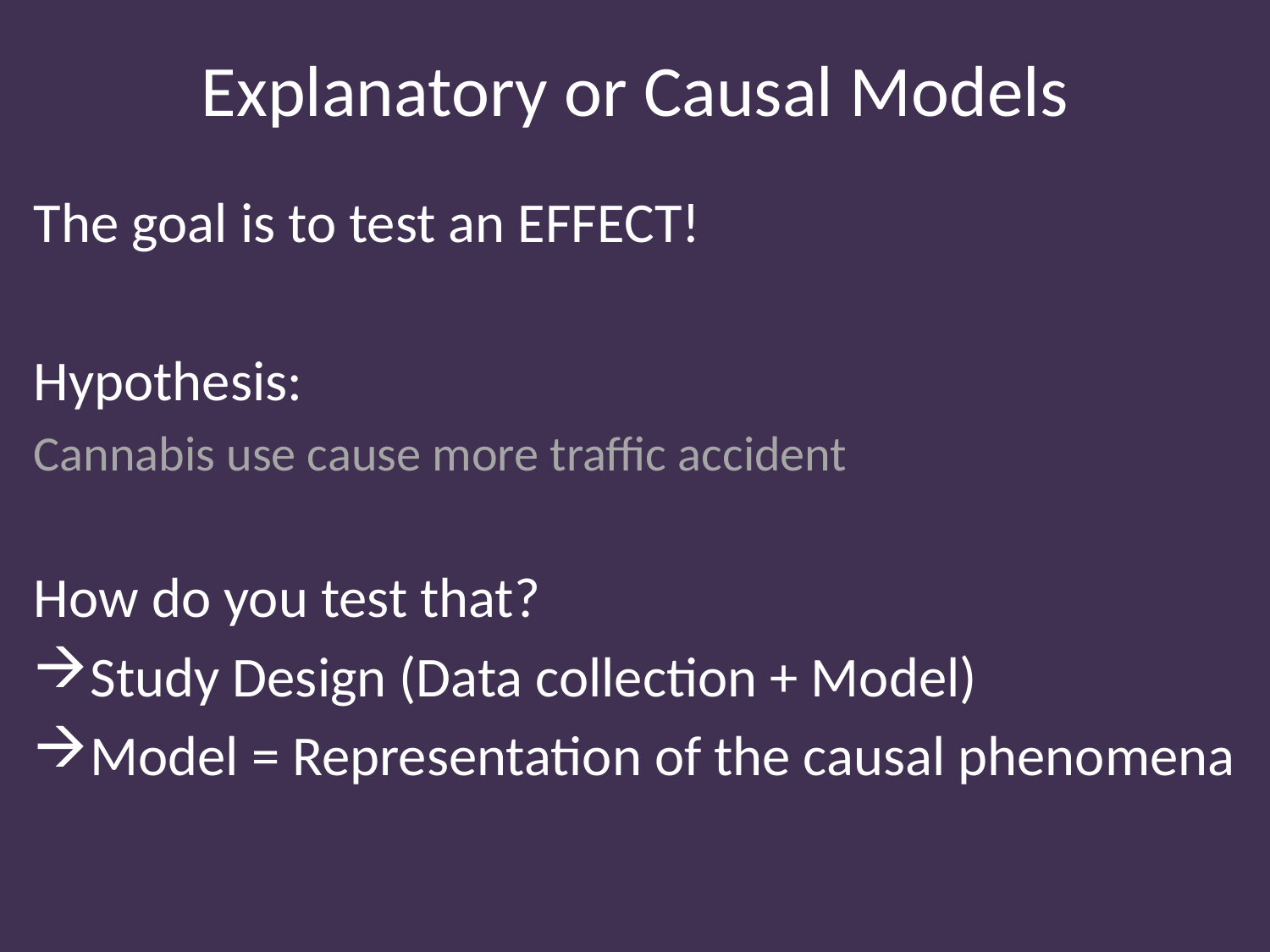

# Explanatory or Causal Models
The goal is to test an EFFECT!

Hypothesis:
Cannabis use cause more traffic accident

How do you test that?
Study Design (Data collection + Model)
Model = Representation of the causal phenomena